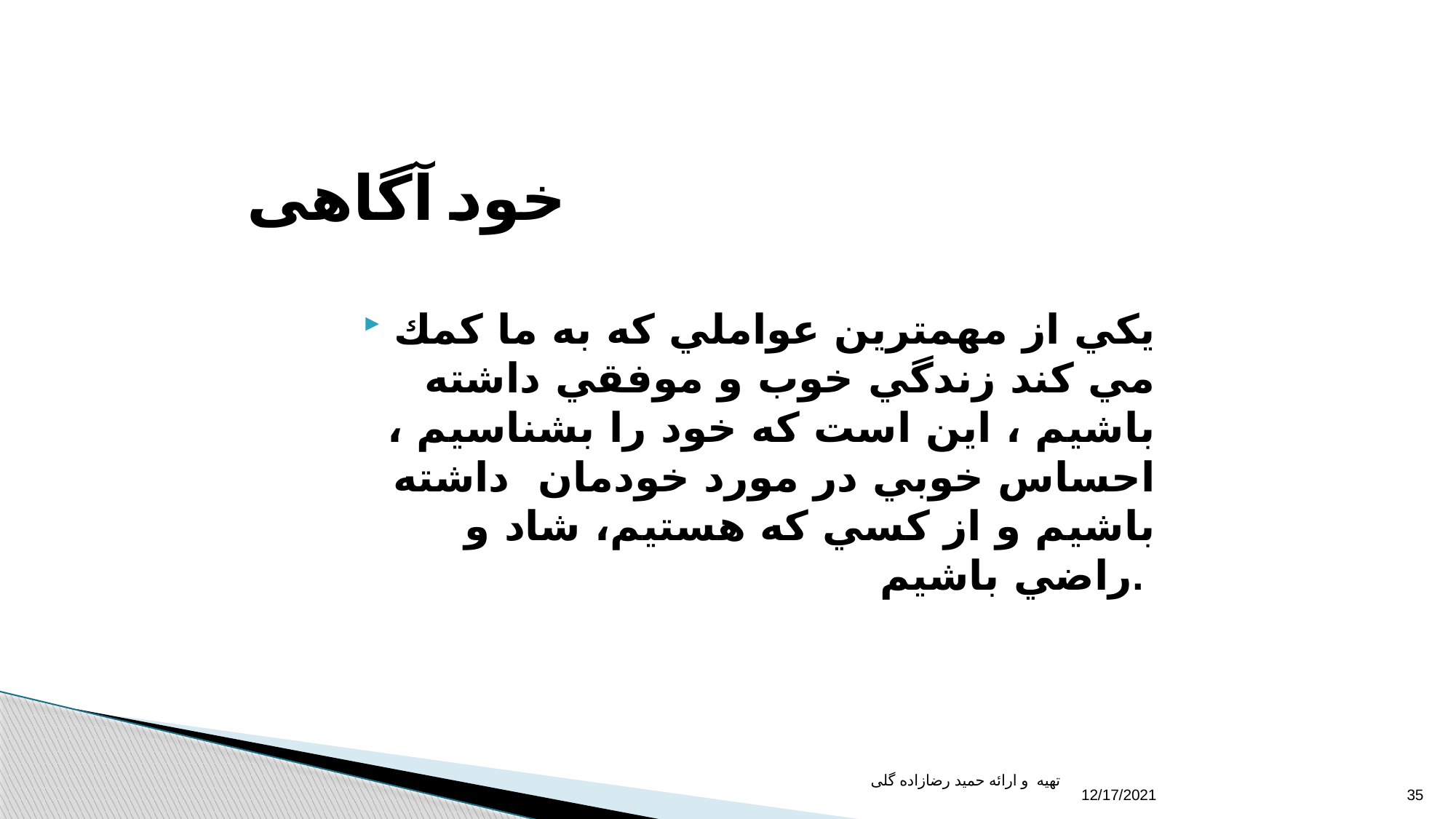

# خود آگاهی
يكي از مهمترين عواملي كه به ما كمك مي كند زندگي خوب و موفقي داشته باشيم ، اين است كه خود را بشناسيم ، احساس خوبي در مورد خودمان  داشته باشيم و از كسي كه هستيم، شاد و راضي باشيم.
12/17/2021
تهیه  و ارائه حمید رضازاده گلی
35